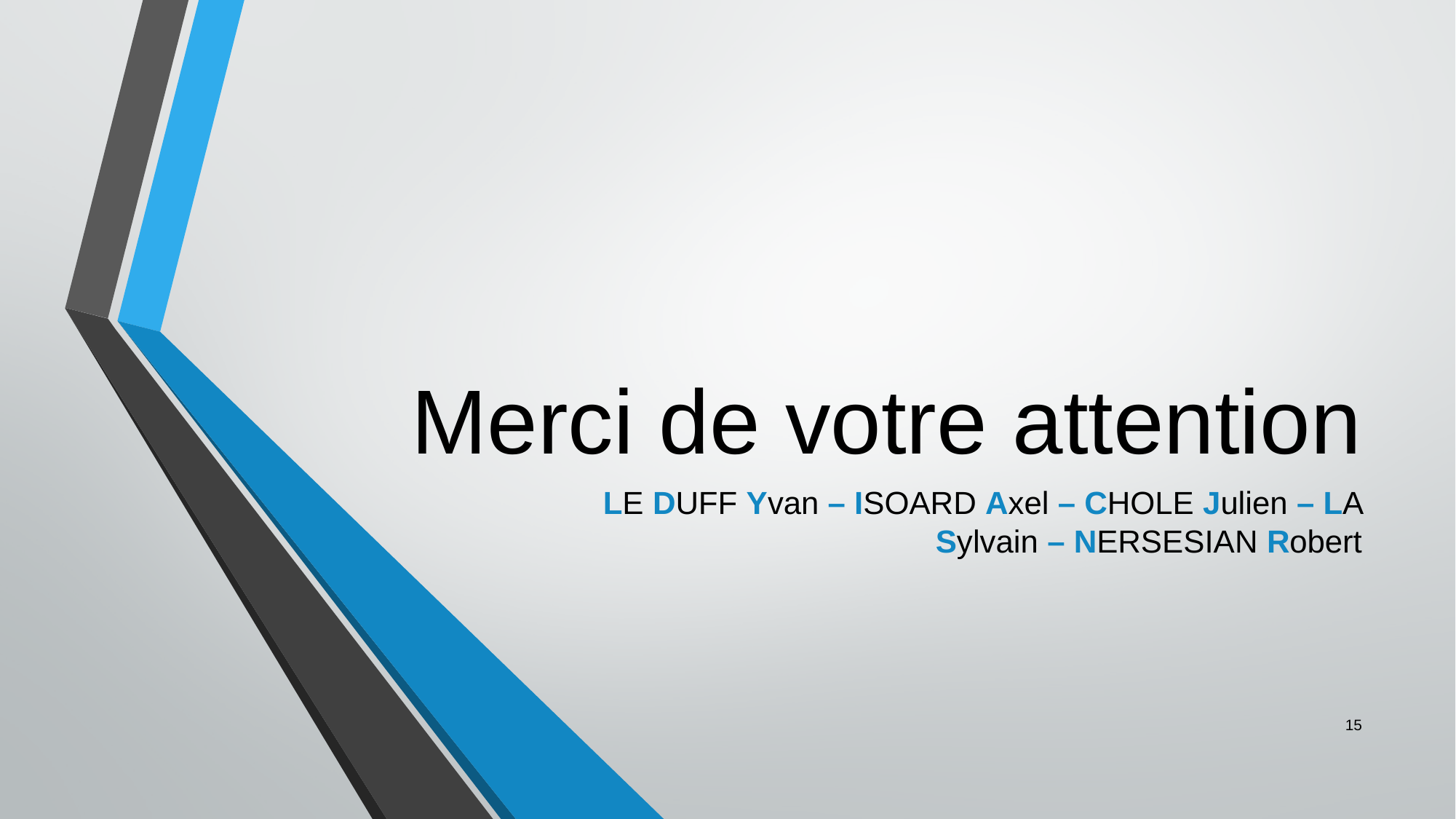

# Merci de votre attention
LE DUFF Yvan – ISOARD Axel – CHOLE Julien – LA Sylvain – NERSESIAN Robert
15